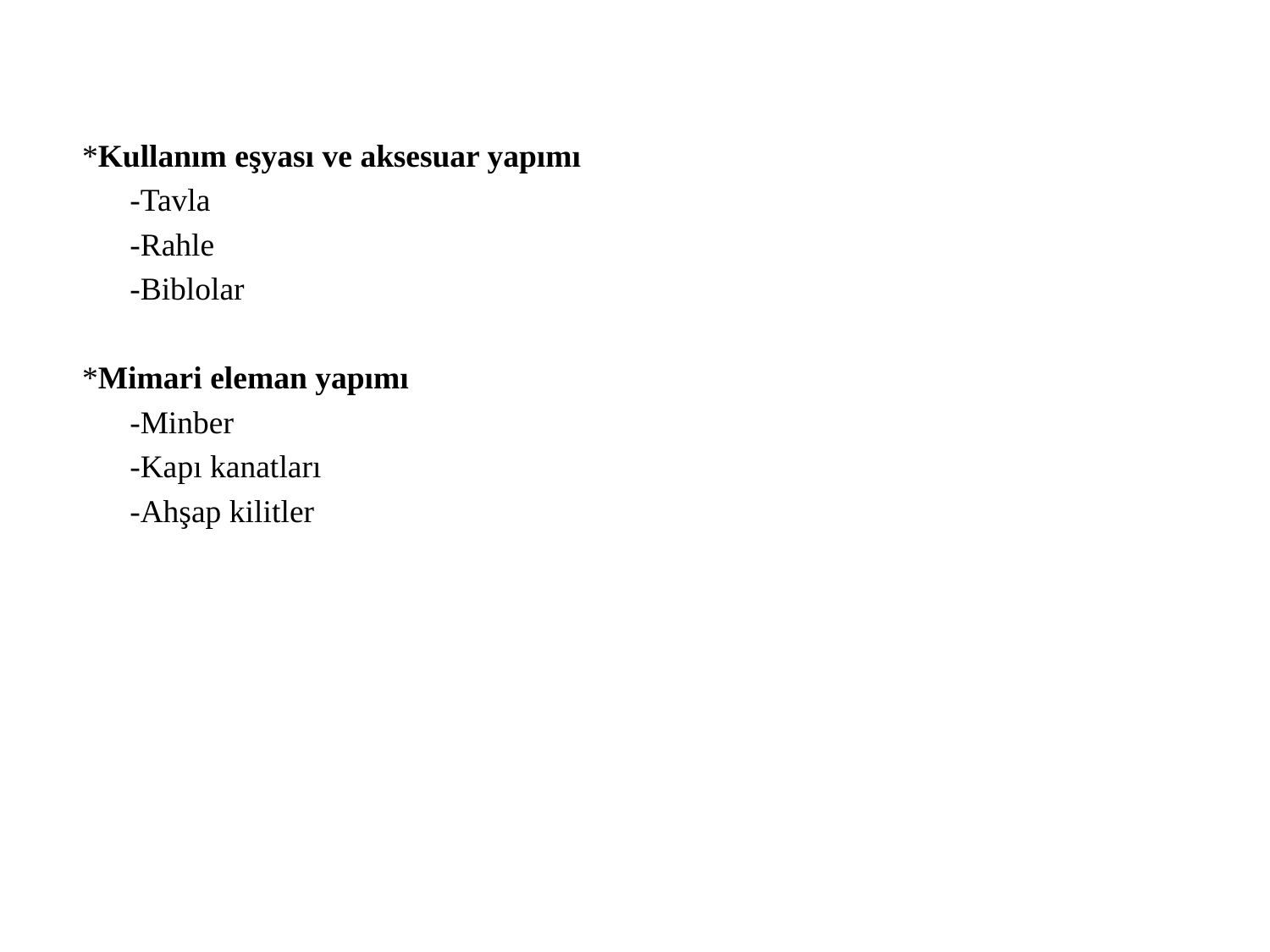

*Kullanım eşyası ve aksesuar yapımı
	-Tavla
	-Rahle
	-Biblolar

*Mimari eleman yapımı
	-Minber
	-Kapı kanatları
	-Ahşap kilitler